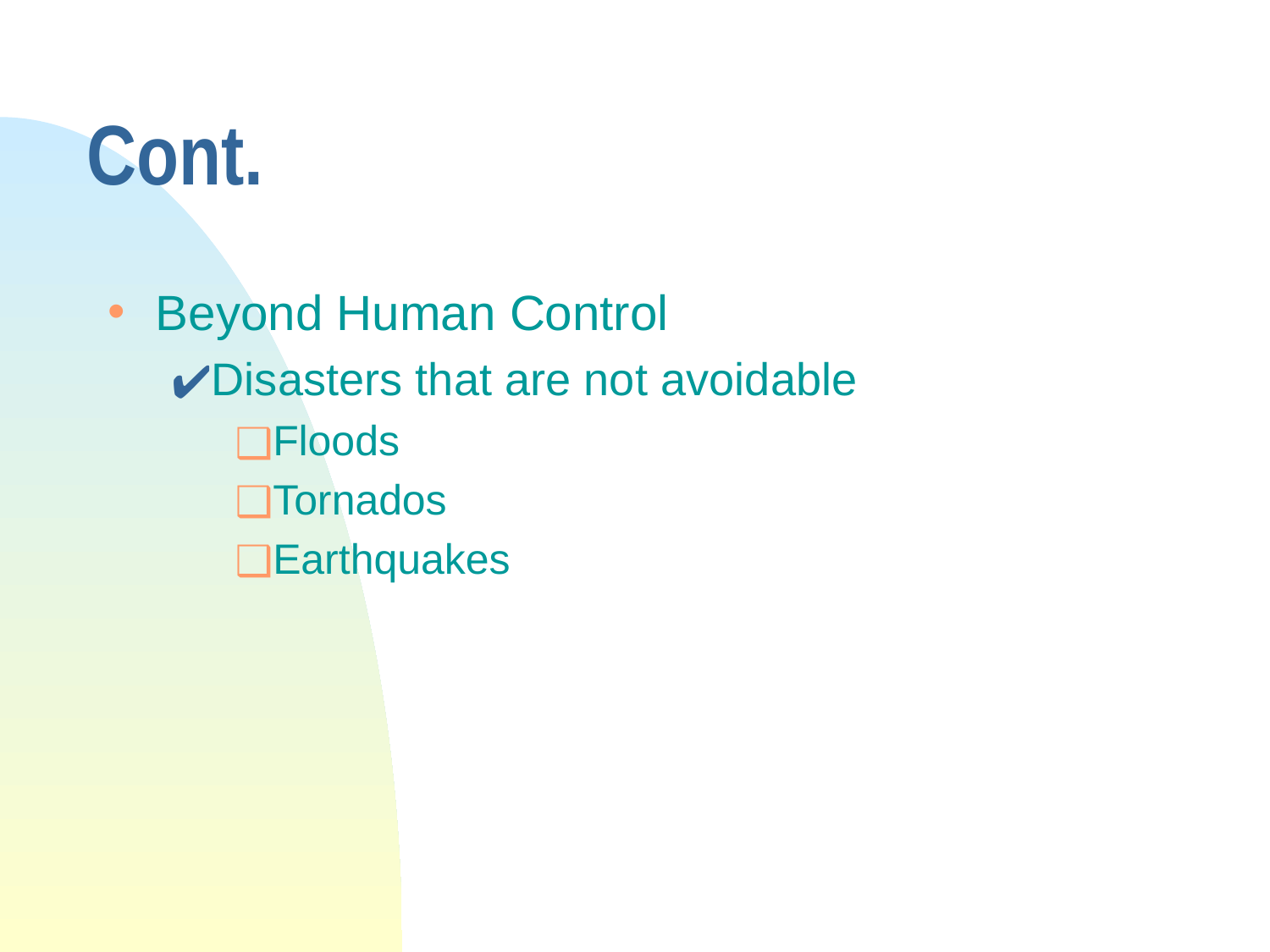

# Cont.
Beyond Human Control
Disasters that are not avoidable
Floods
Tornados
Earthquakes